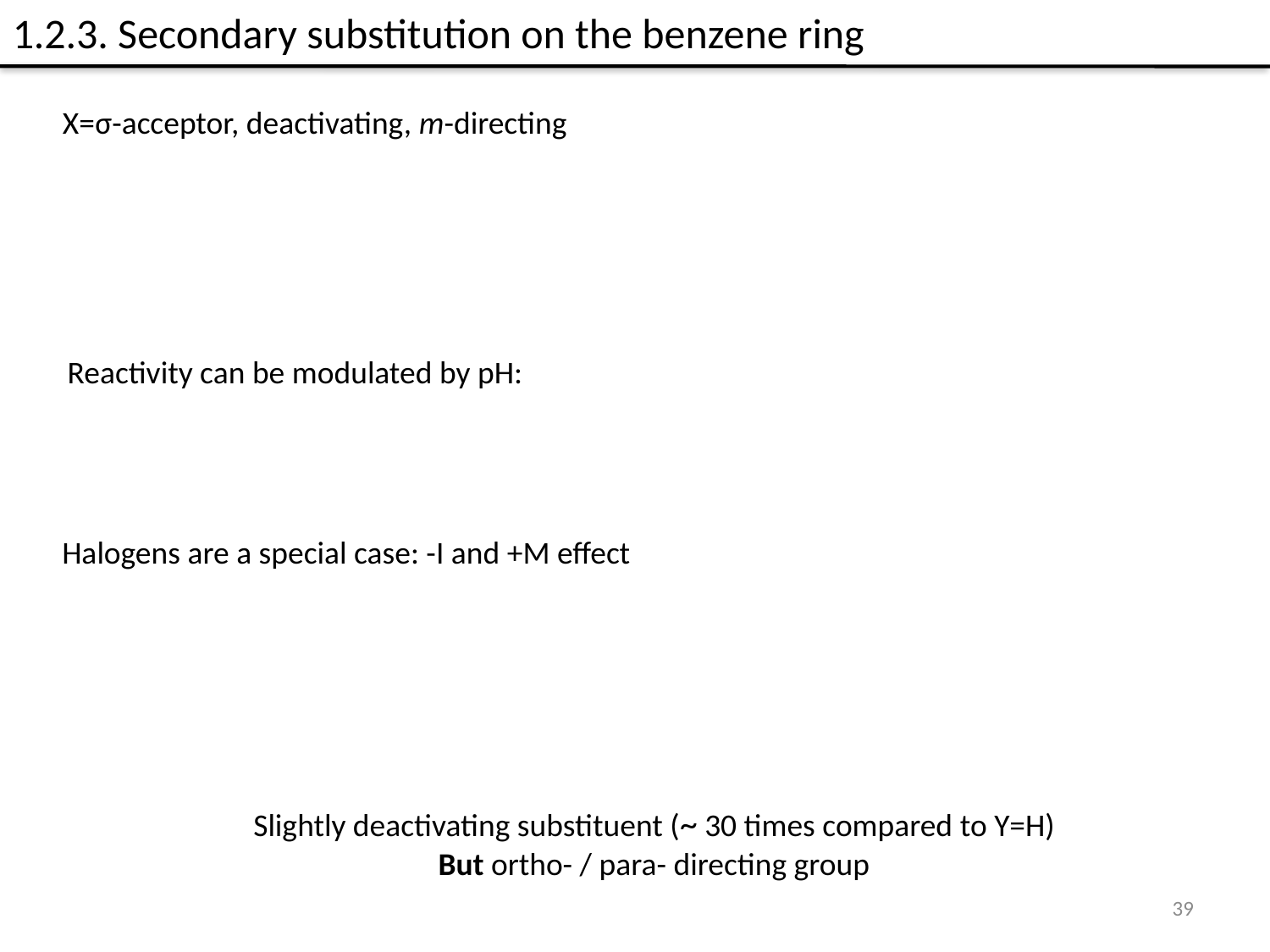

1.2.3. Secondary substitution on the benzene ring
X=σ-acceptor, deactivating, m-directing
Reactivity can be modulated by pH:
Halogens are a special case: -I and +M effect
Slightly deactivating substituent (~ 30 times compared to Y=H)
But ortho- / para- directing group
39